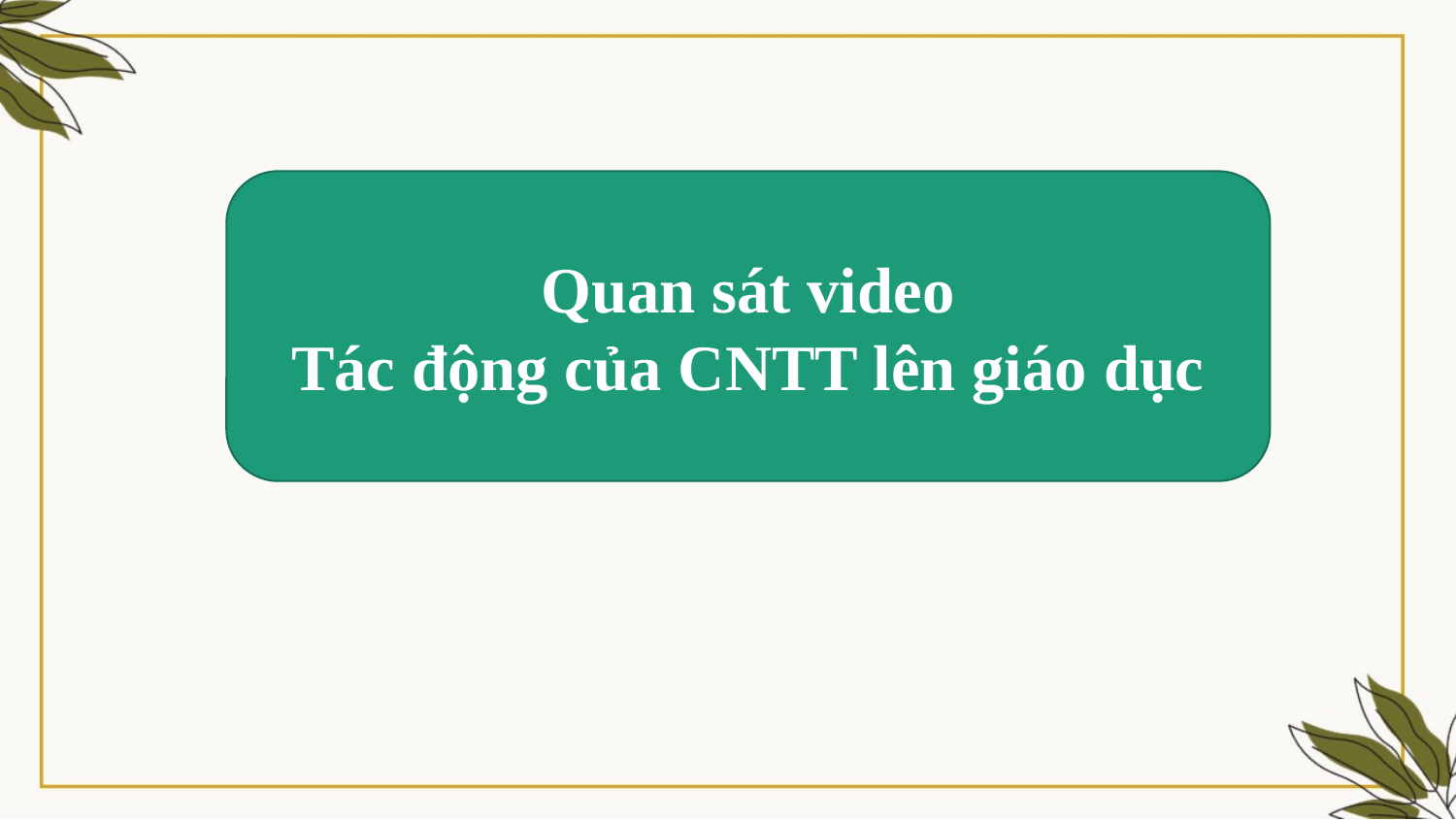

Quan sát video
Tác động của CNTT lên giáo dục